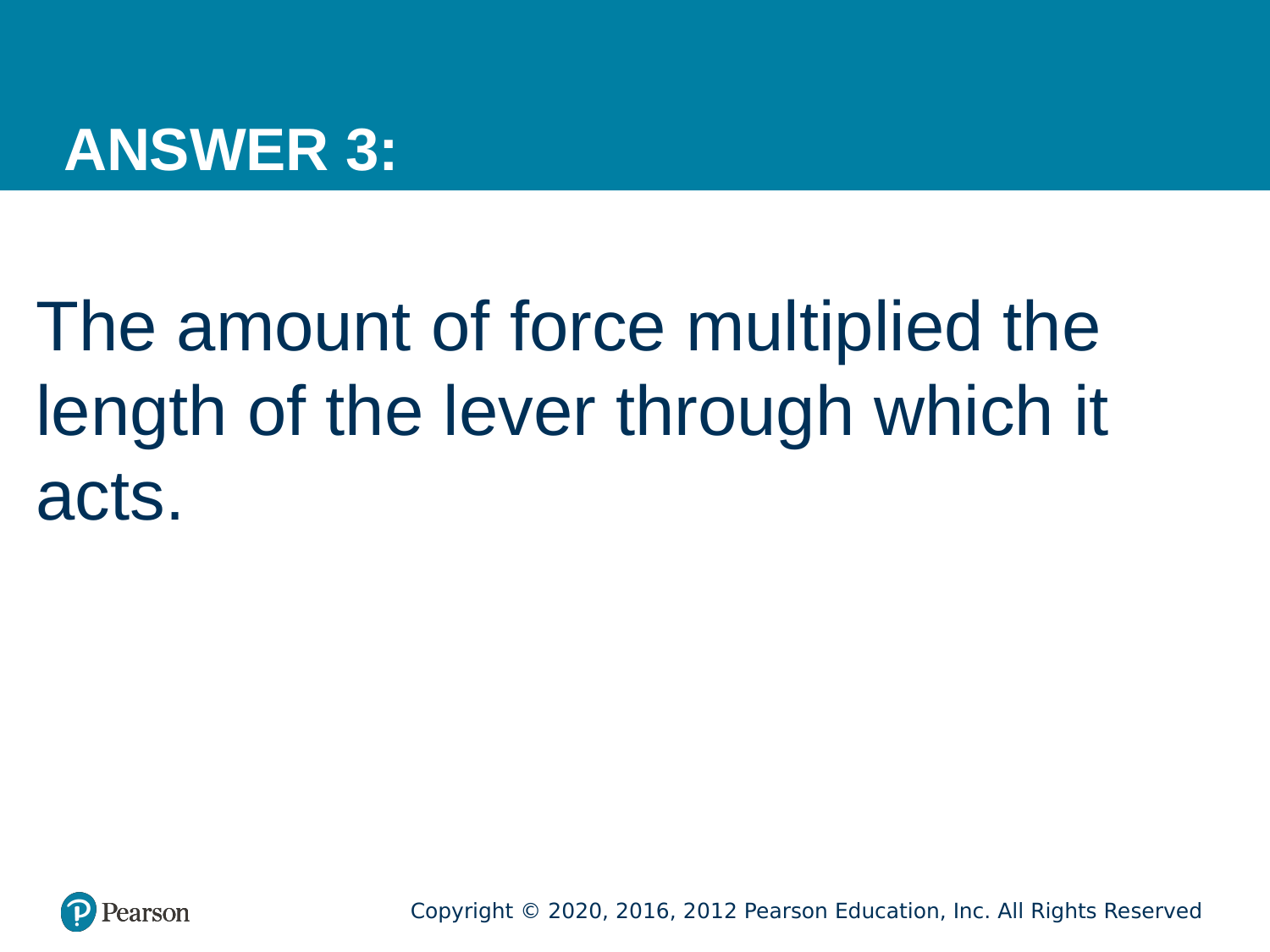

# ANSWER 3:
The amount of force multiplied the length of the lever through which it acts.